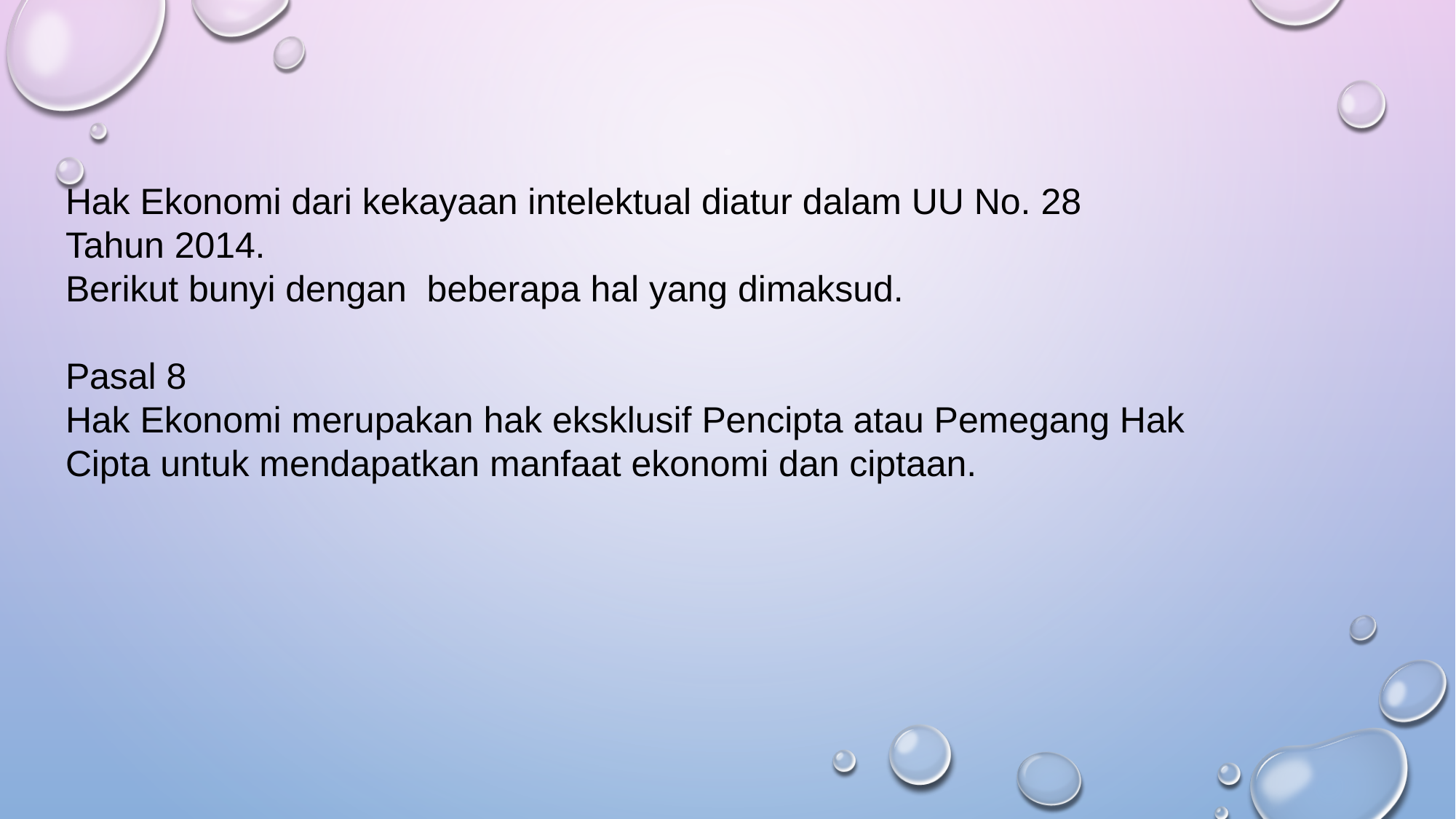

Hak Ekonomi dari kekayaan intelektual diatur dalam UU No. 28 Tahun 2014.
Berikut bunyi dengan  beberapa hal yang dimaksud.

Pasal 8
Hak Ekonomi merupakan hak eksklusif Pencipta atau Pemegang Hak Cipta untuk mendapatkan manfaat ekonomi dan ciptaan.